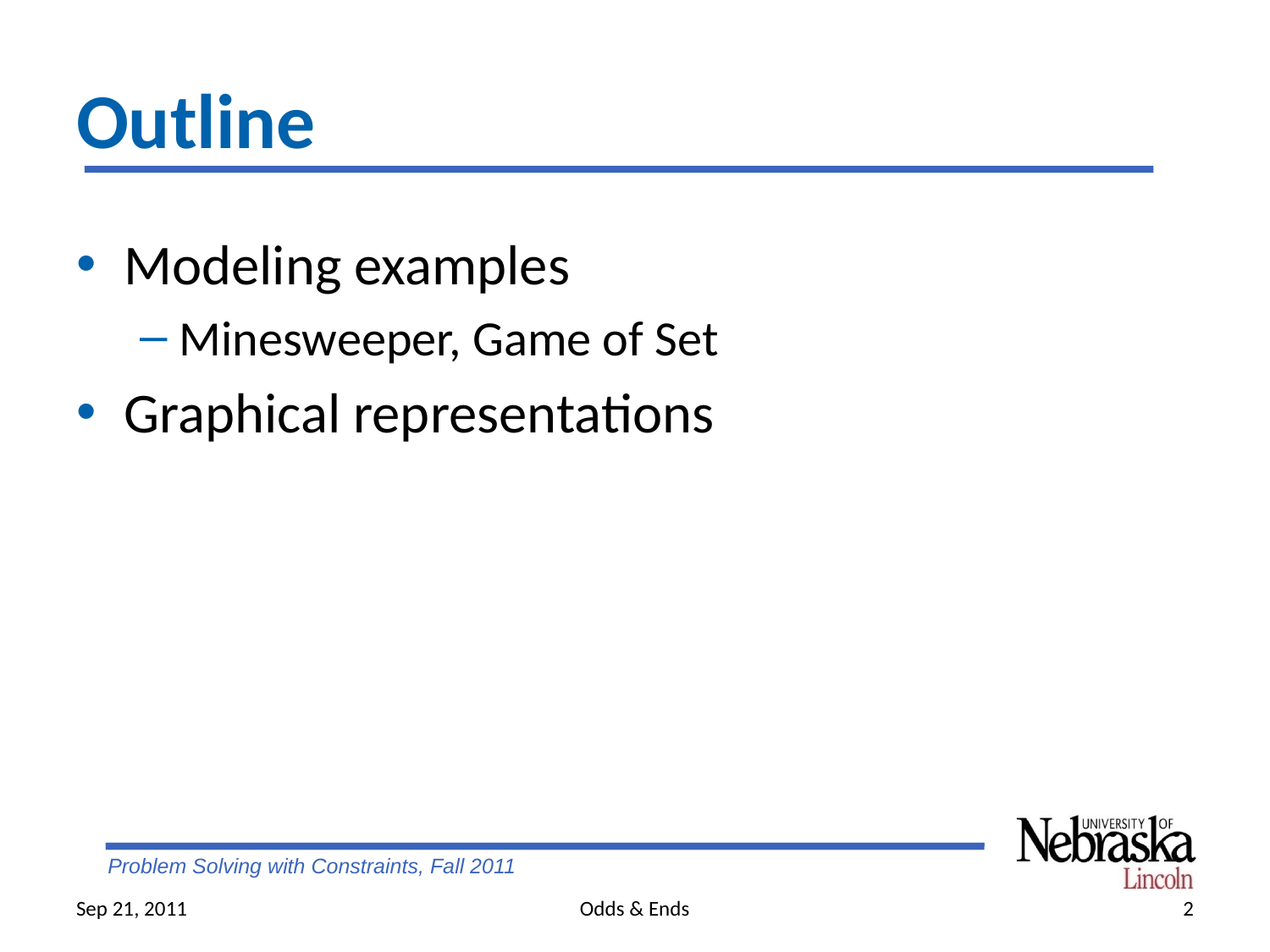

# Outline
Modeling examples
Minesweeper, Game of Set
Graphical representations
Sep 21, 2011
Odds & Ends
2